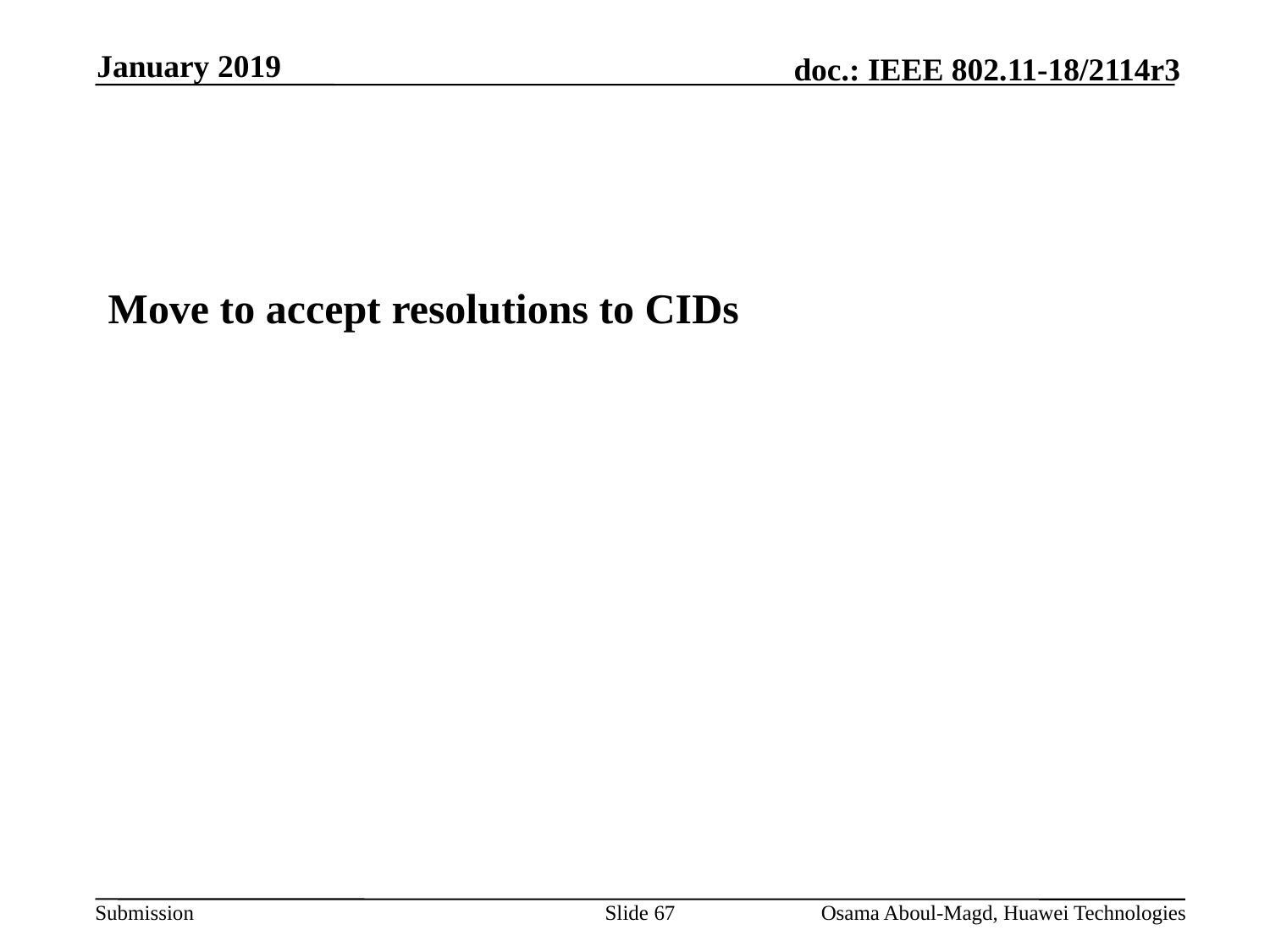

January 2019
#
Move to accept resolutions to CIDs
Slide 67
Osama Aboul-Magd, Huawei Technologies